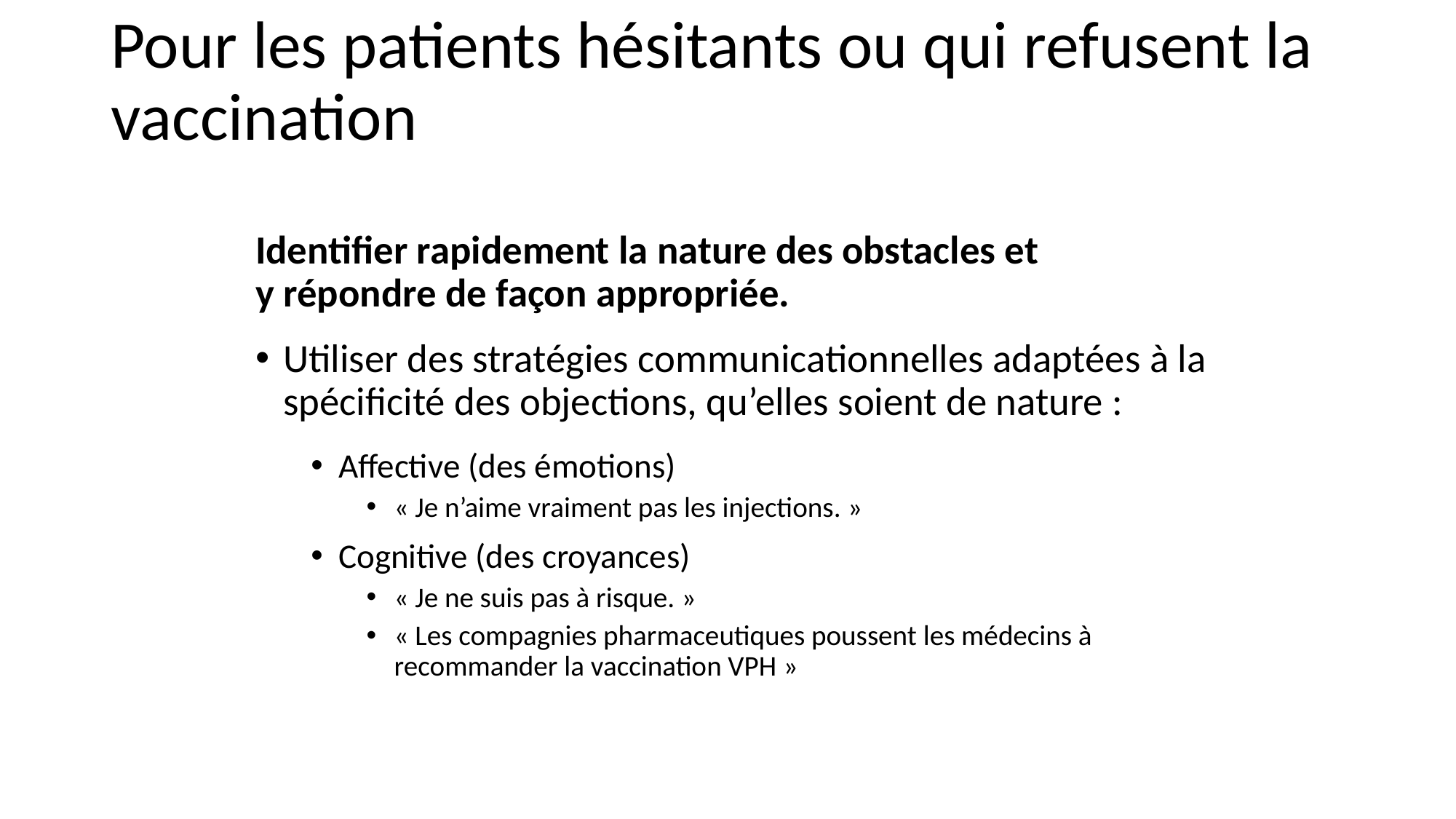

# Pour les patients hésitants ou qui refusent la vaccination
Identifier rapidement la nature des obstacles et
y répondre de façon appropriée.
Utiliser des stratégies communicationnelles adaptées à la spécificité des objections, qu’elles soient de nature :
Affective (des émotions)
« Je n’aime vraiment pas les injections. »
Cognitive (des croyances)
« Je ne suis pas à risque. »
« Les compagnies pharmaceutiques poussent les médecins à recommander la vaccination VPH »